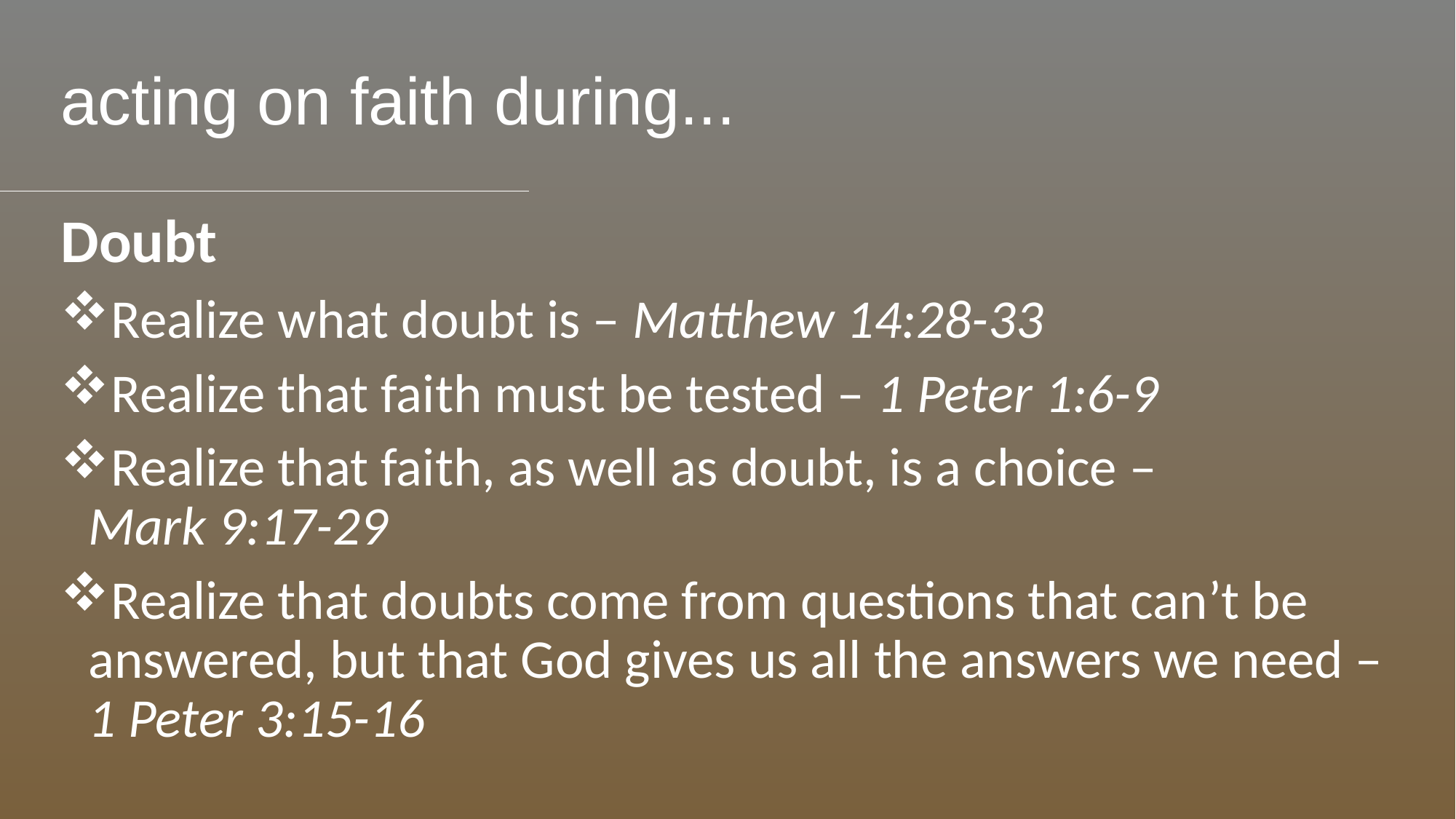

# acting on faith during...
Doubt
Realize what doubt is – Matthew 14:28-33
Realize that faith must be tested – 1 Peter 1:6-9
Realize that faith, as well as doubt, is a choice –              Mark 9:17-29
Realize that doubts come from questions that can’t be answered, but that God gives us all the answers we need – 1 Peter 3:15-16